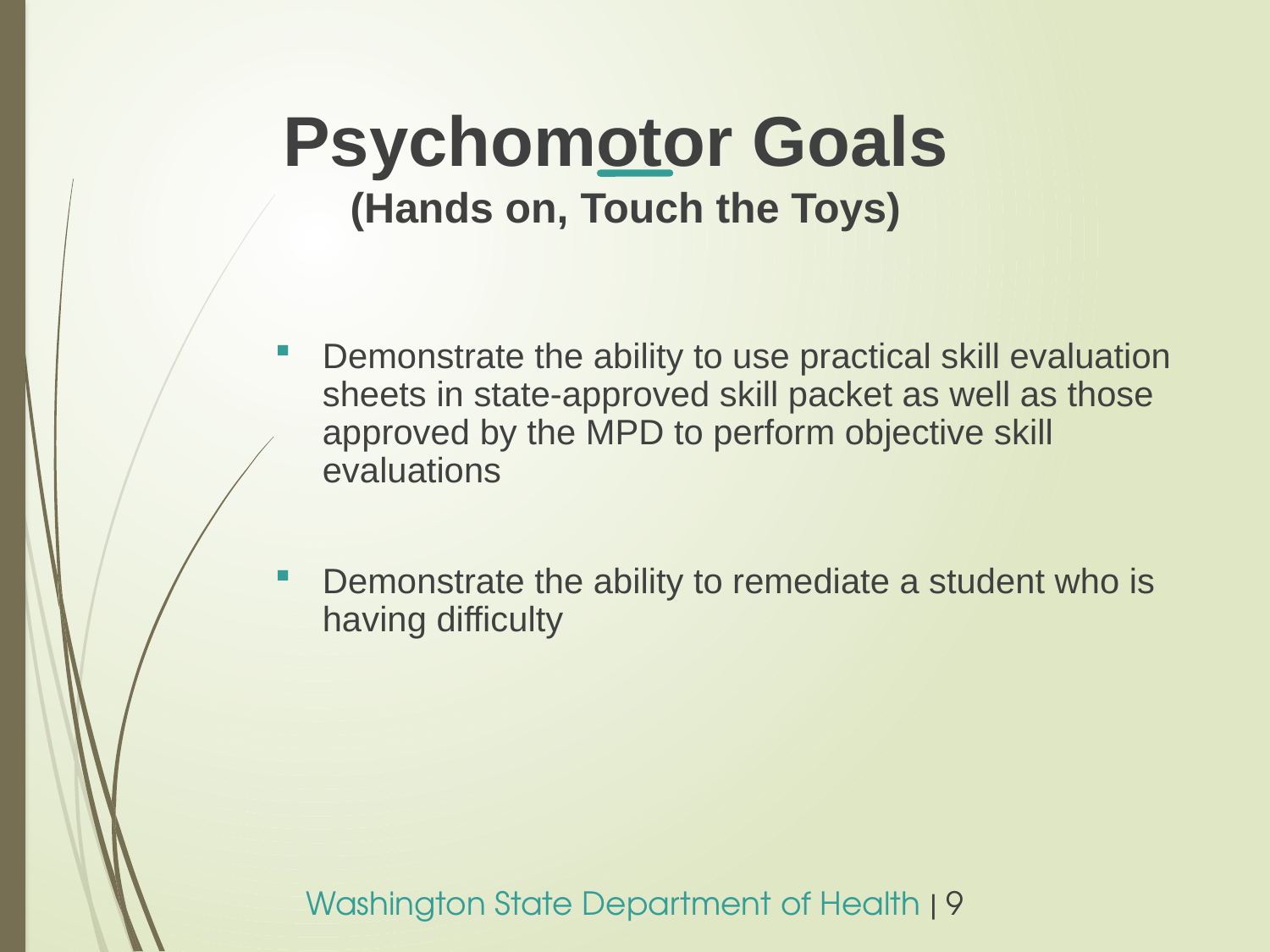

Psychomotor Goals
(Hands on, Touch the Toys)
Demonstrate the ability to use practical skill evaluation sheets in state-approved skill packet as well as those approved by the MPD to perform objective skill evaluations

Demonstrate the ability to remediate a student who is having difficulty